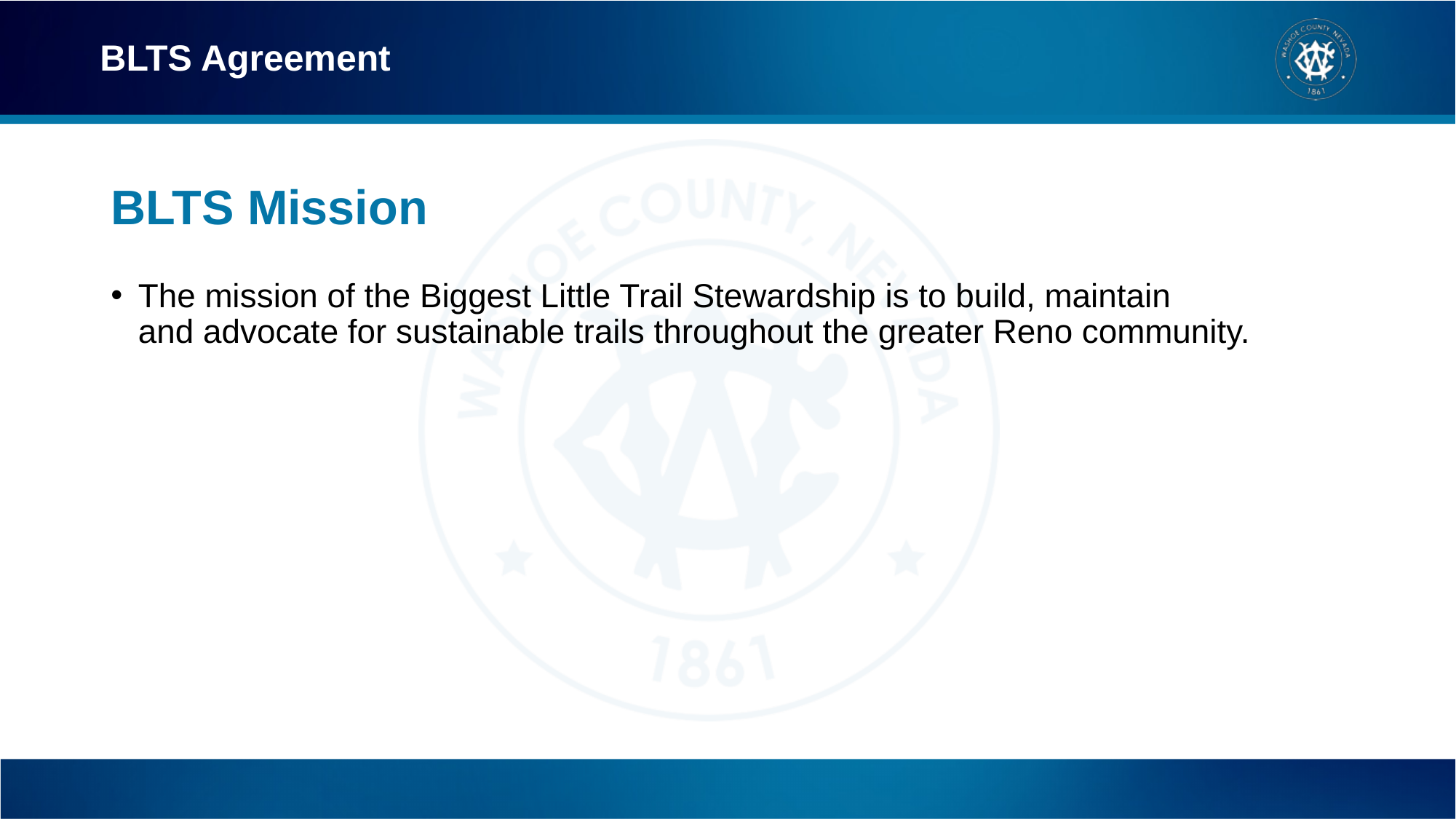

BLTS Agreement
# BLTS Mission
The mission of the Biggest Little Trail Stewardship is to build, maintain and advocate for sustainable trails throughout the greater Reno community.